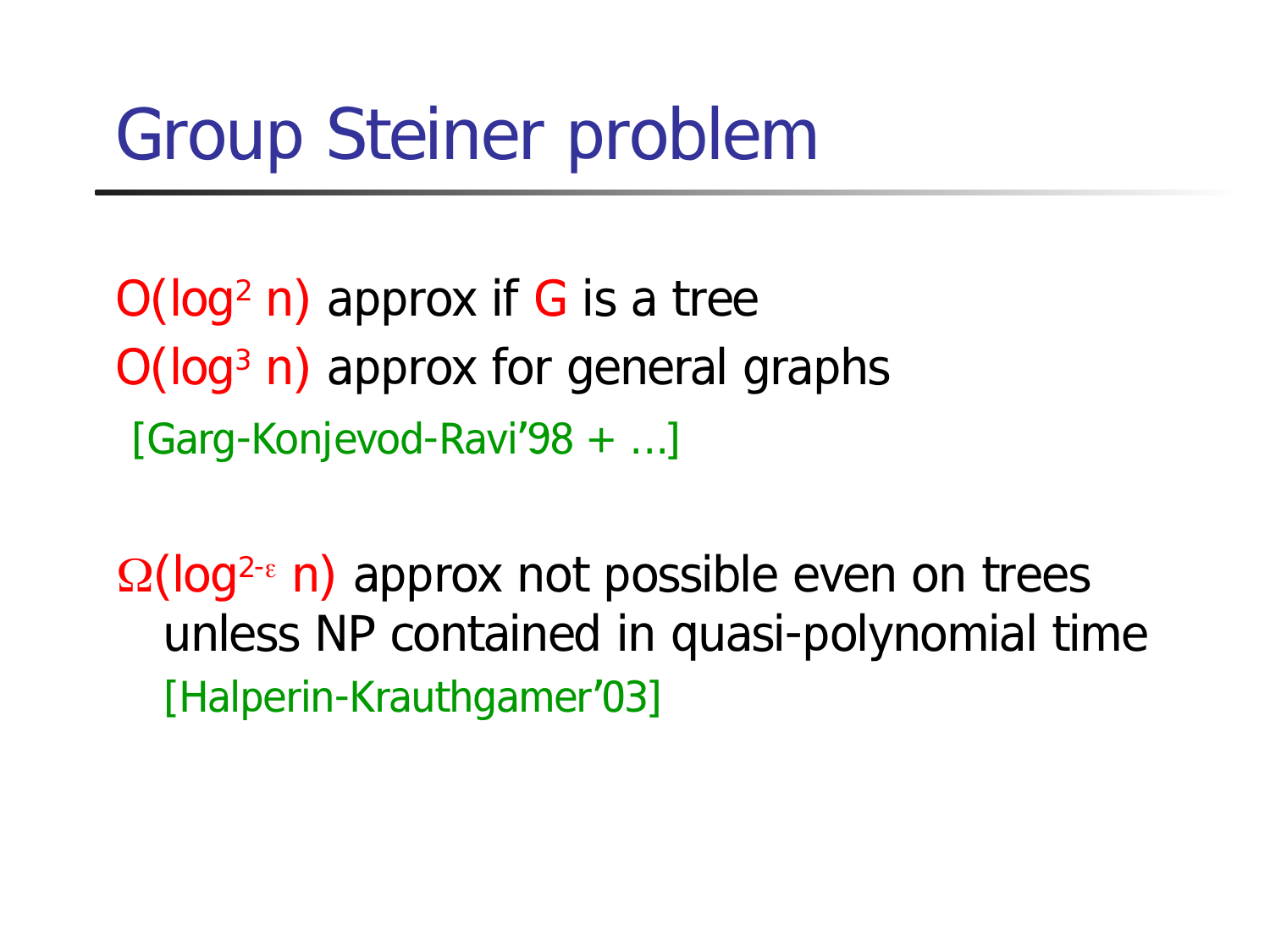

# Group Steiner problem
O(log2 n) approx if G is a tree
O(log3 n) approx for general graphs
 [Garg-Konjevod-Ravi’98 + ...]

Ω(log2-ε n) approx not possible even on trees unless NP contained in quasi-polynomial time
	[Halperin-Krauthgamer’03]